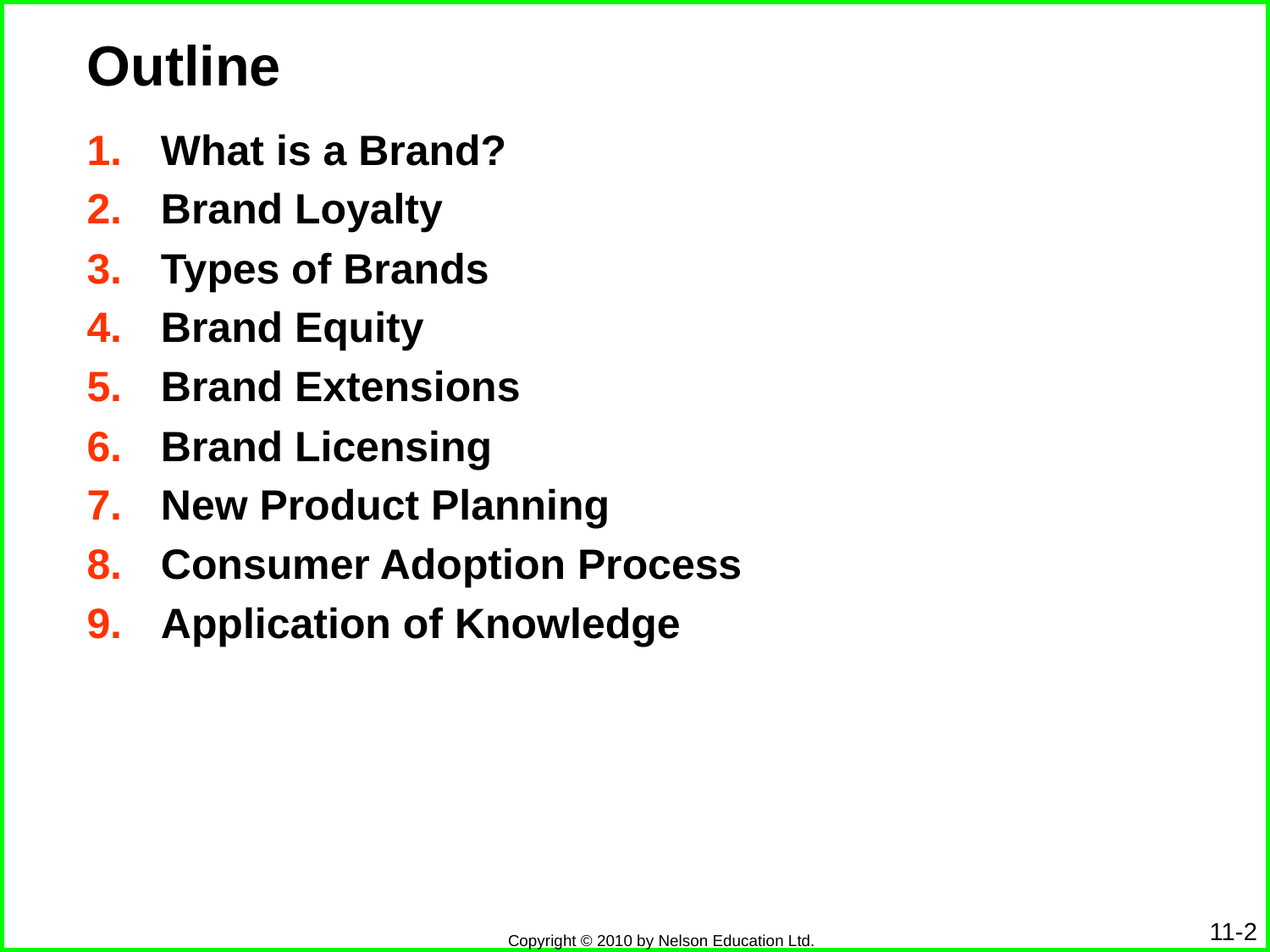

# Outline
What is a Brand?
Brand Loyalty
Types of Brands
Brand Equity
Brand Extensions
Brand Licensing
New Product Planning
Consumer Adoption Process
Application of Knowledge

11-2